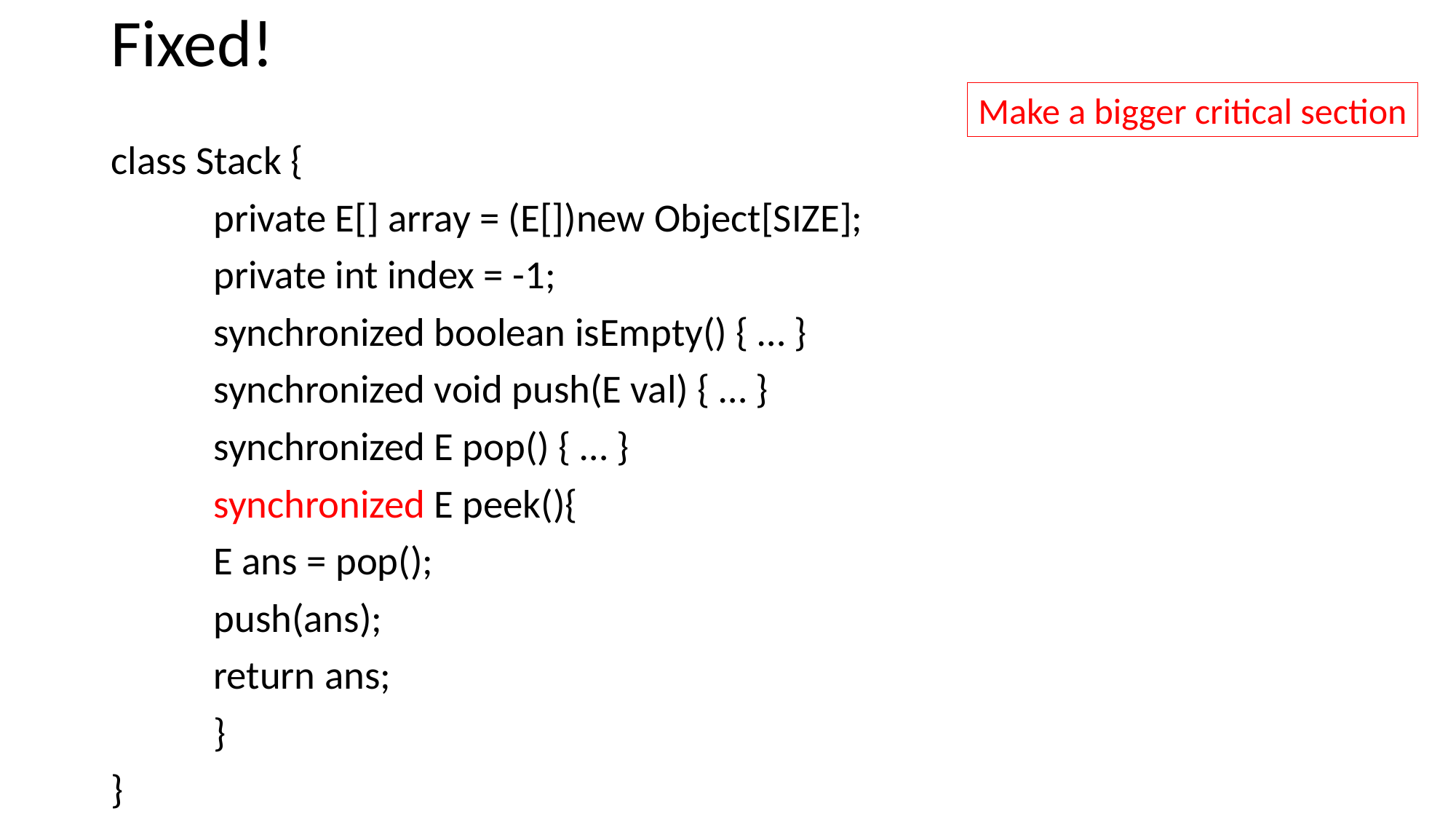

# Fixed!
Make a bigger critical section
class Stack {
	private E[] array = (E[])new Object[SIZE];
	private int index = -1;
	synchronized boolean isEmpty() { … }
	synchronized void push(E val) { … }
	synchronized E pop() { … }
	synchronized E peek(){
		E ans = pop();
		push(ans);
		return ans;
	}
}